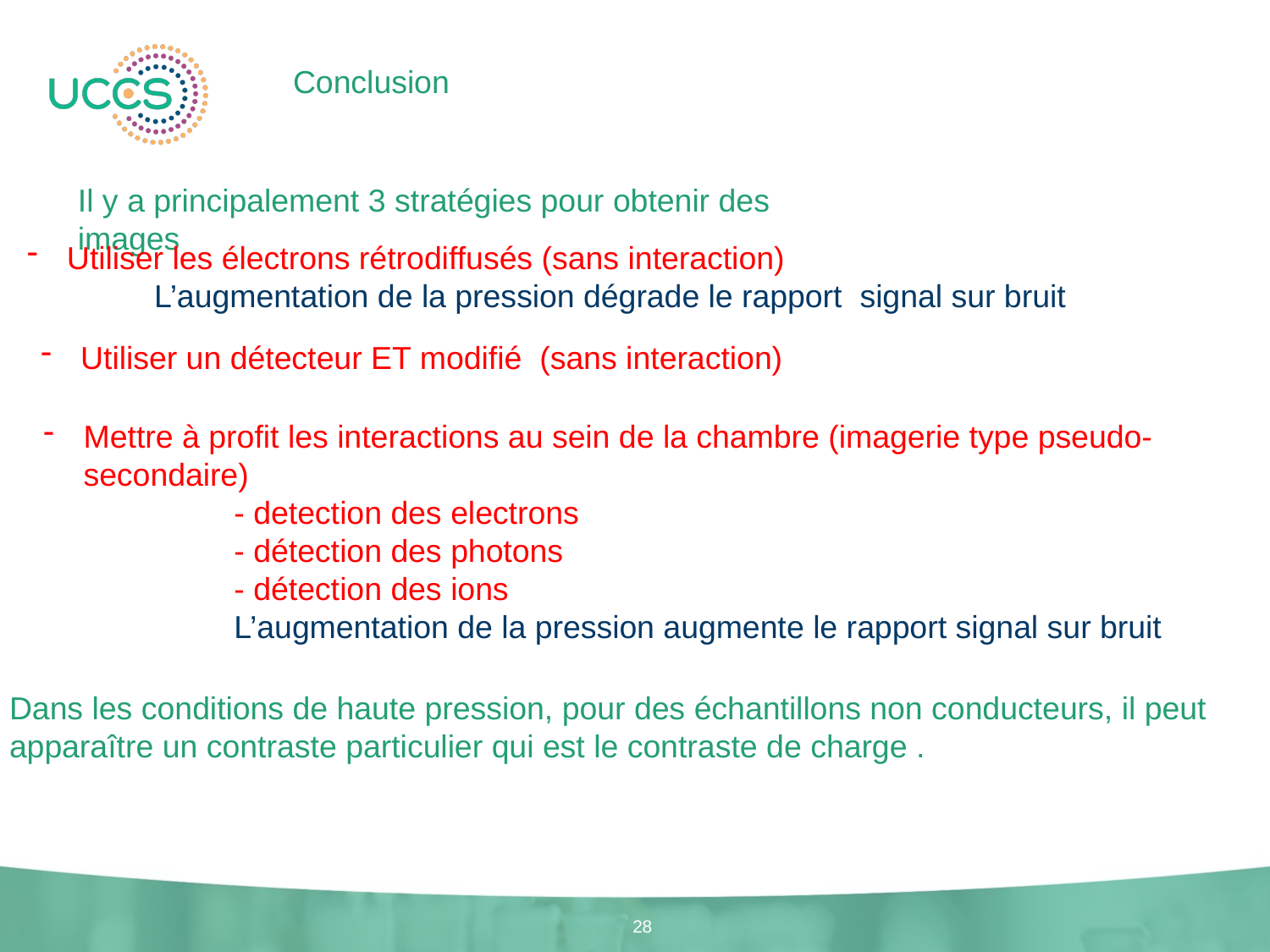

Conclusion
Il y a principalement 3 stratégies pour obtenir des images

Utiliser les électrons rétrodiffusés (sans interaction)
     	L’augmentation de la pression dégrade le rapport  signal sur bruit
Utiliser un détecteur ET modifié  (sans interaction)

Mettre à profit les interactions au sein de la chambre (imagerie type pseudo-secondaire)
	- detection des electrons
	- détection des photons
	- détection des ions
	L’augmentation de la pression augmente le rapport signal sur bruit

Dans les conditions de haute pression, pour des échantillons non conducteurs, il peut apparaître un contraste particulier qui est le contraste de charge .
28